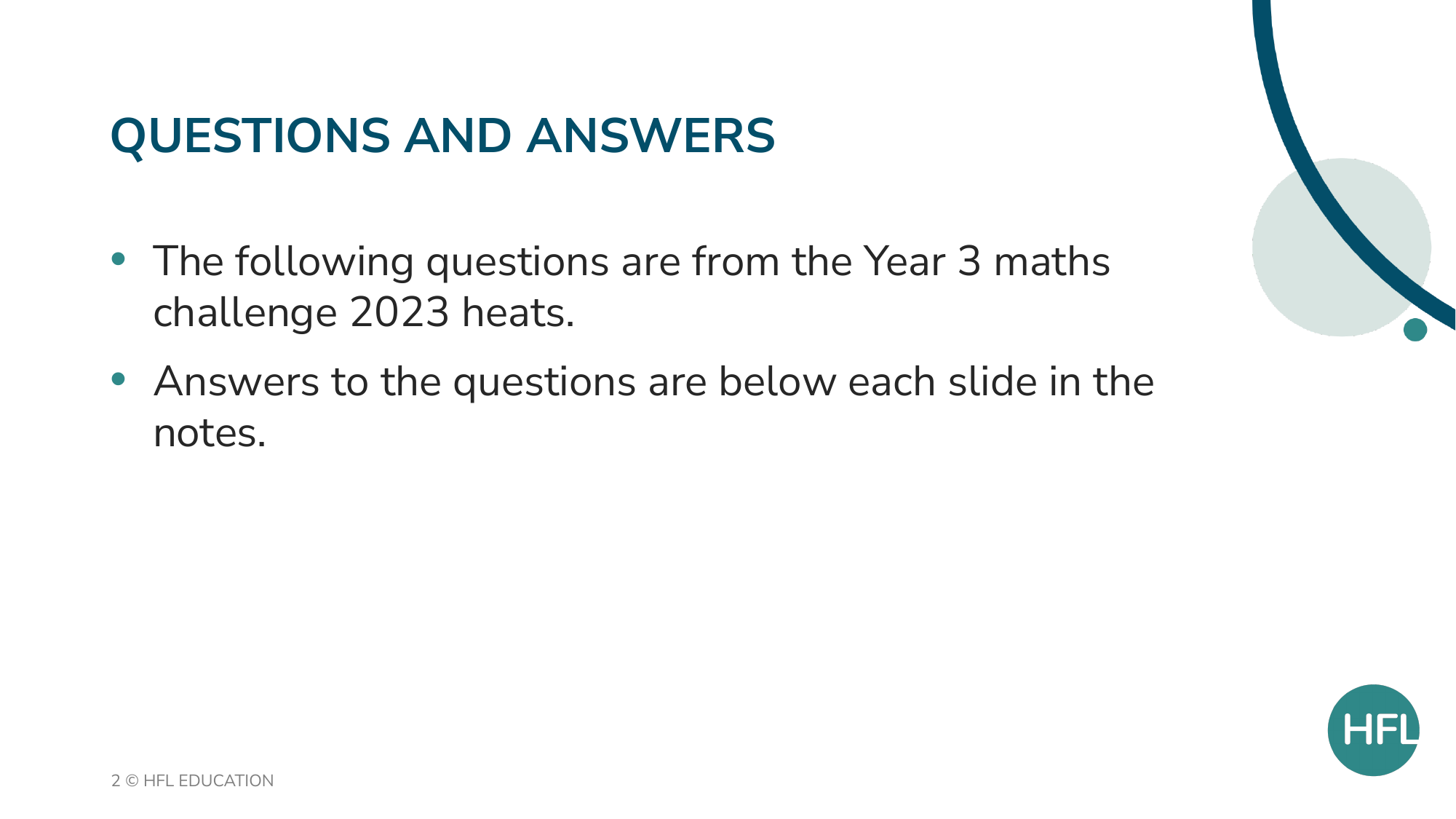

# Questions and answers
The following questions are from the Year 3 maths challenge 2023 heats.
Answers to the questions are below each slide in the notes.